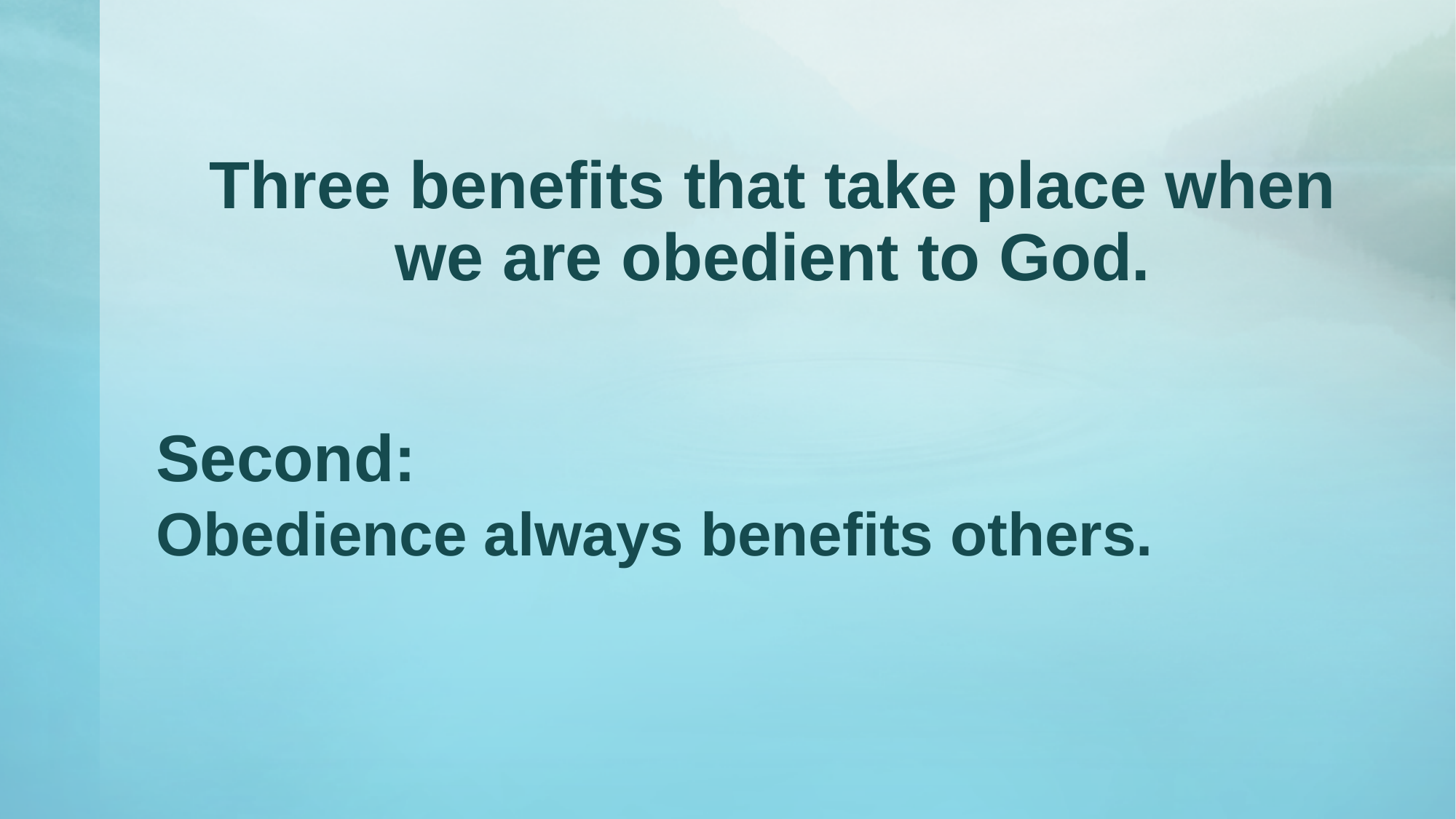

Three benefits that take place when we are obedient to God.
# Second: Obedience always benefits others.